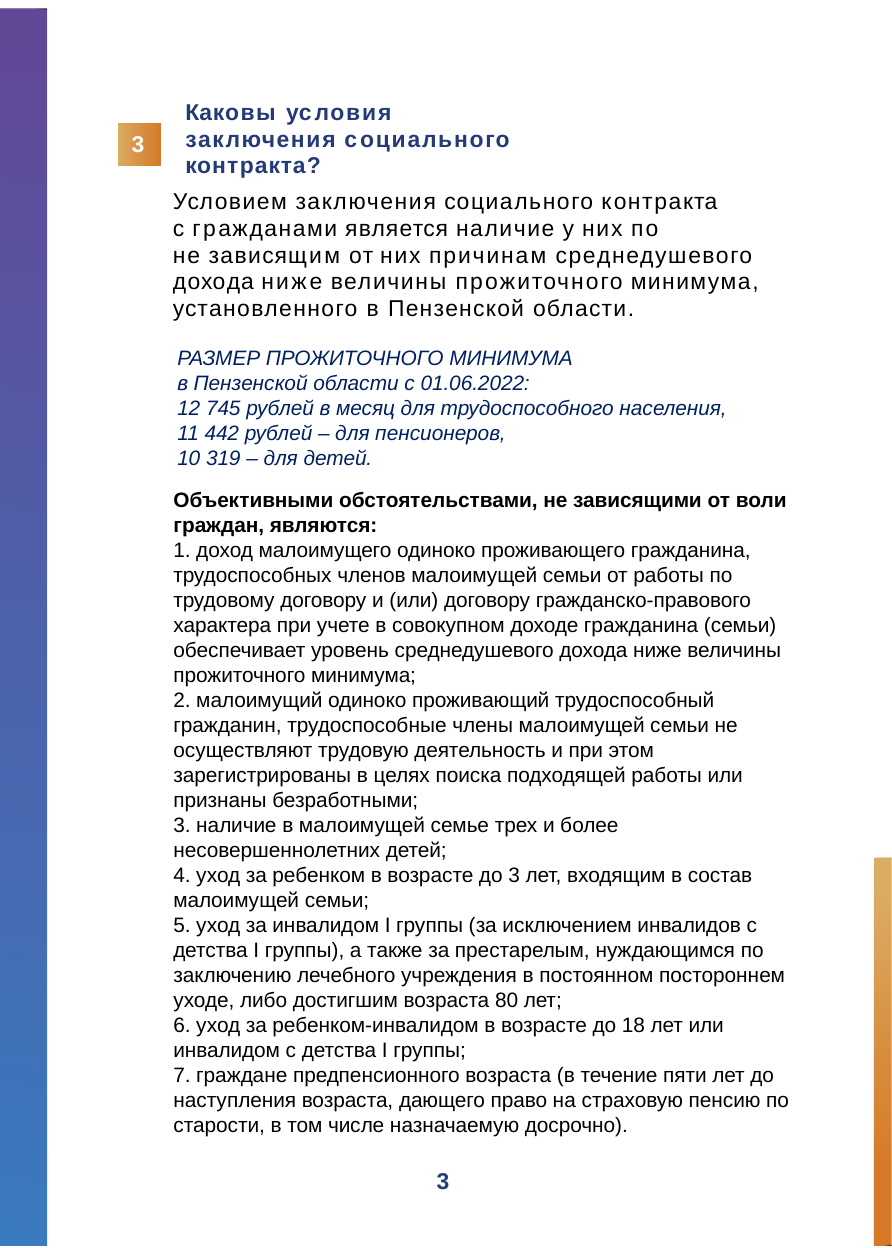

Каковы условия заключения социального контракта?

3
Условием заключения социального контракта
с гражданами является наличие у них по
не зависящим от них причинам среднедушевого дохода ниже величины прожиточного минимума, установленного в Пензенской области.
РАЗМЕР ПРОЖИТОЧНОГО МИНИМУМА
в Пензенской области c 01.06.2022:
12 745 рублей в месяц для трудоспособного населения,
11 442 рублей – для пенсионеров,
10 319 – для детей.
Объективными обстоятельствами, не зависящими от воли граждан, являются:
1. доход малоимущего одиноко проживающего гражданина, трудоспособных членов малоимущей семьи от работы по трудовому договору и (или) договору гражданско-правового характера при учете в совокупном доходе гражданина (семьи) обеспечивает уровень среднедушевого дохода ниже величины прожиточного минимума;
2. малоимущий одиноко проживающий трудоспособный гражданин, трудоспособные члены малоимущей семьи не осуществляют трудовую деятельность и при этом зарегистрированы в целях поиска подходящей работы или признаны безработными;
3. наличие в малоимущей семье трех и более несовершеннолетних детей;
4. уход за ребенком в возрасте до 3 лет, входящим в состав малоимущей семьи;
5. уход за инвалидом I группы (за исключением инвалидов с детства I группы), а также за престарелым, нуждающимся по заключению лечебного учреждения в постоянном постороннем уходе, либо достигшим возраста 80 лет;
6. уход за ребенком-инвалидом в возрасте до 18 лет или инвалидом с детства I группы;
7. граждане предпенсионного возраста (в течение пяти лет до наступления возраста, дающего право на страховую пенсию по старости, в том числе назначаемую досрочно).

3